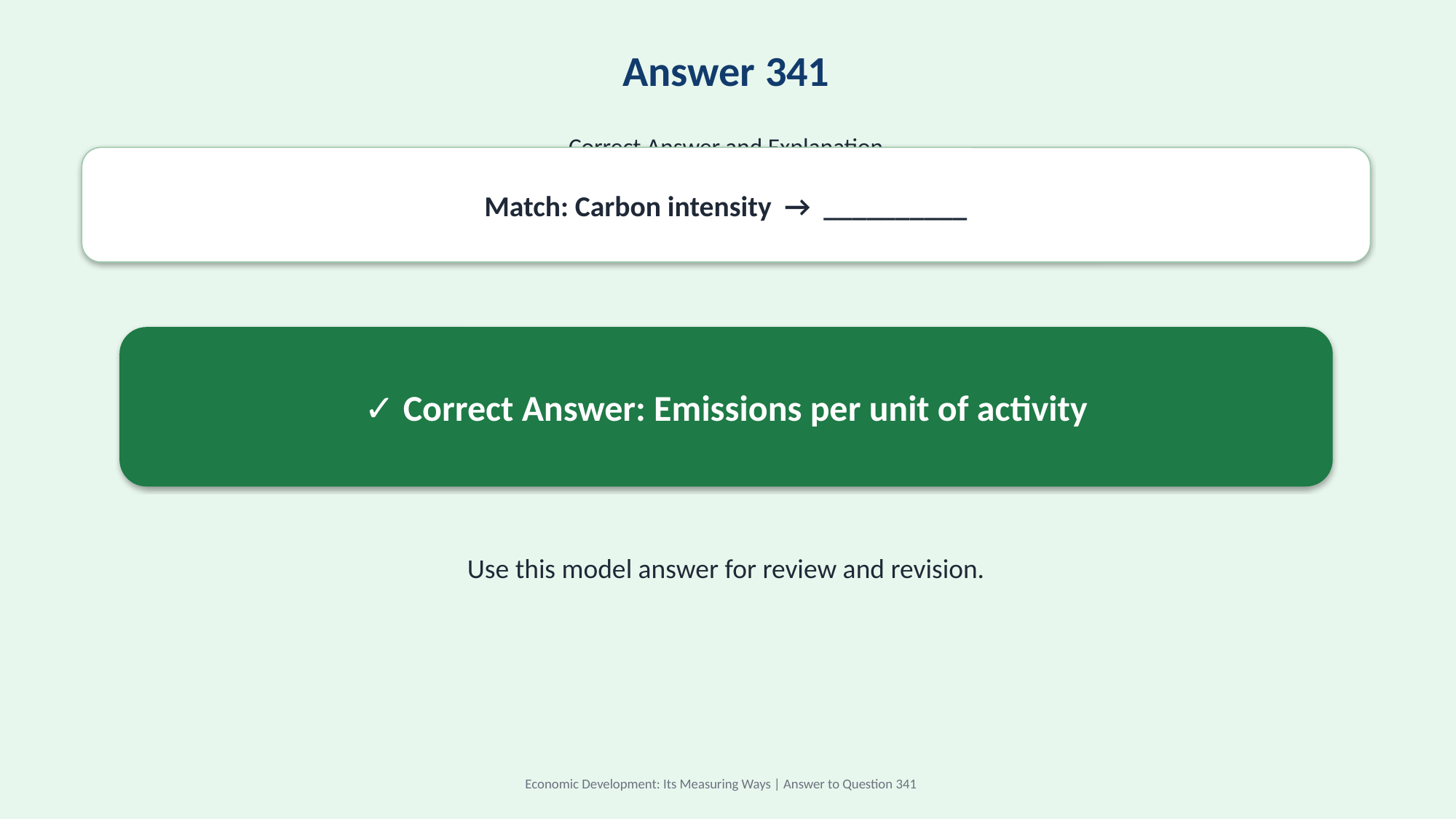

Answer 341
Correct Answer and Explanation
Match: Carbon intensity  →  __________
✓ Correct Answer: Emissions per unit of activity
Use this model answer for review and revision.
Economic Development: Its Measuring Ways | Answer to Question 341